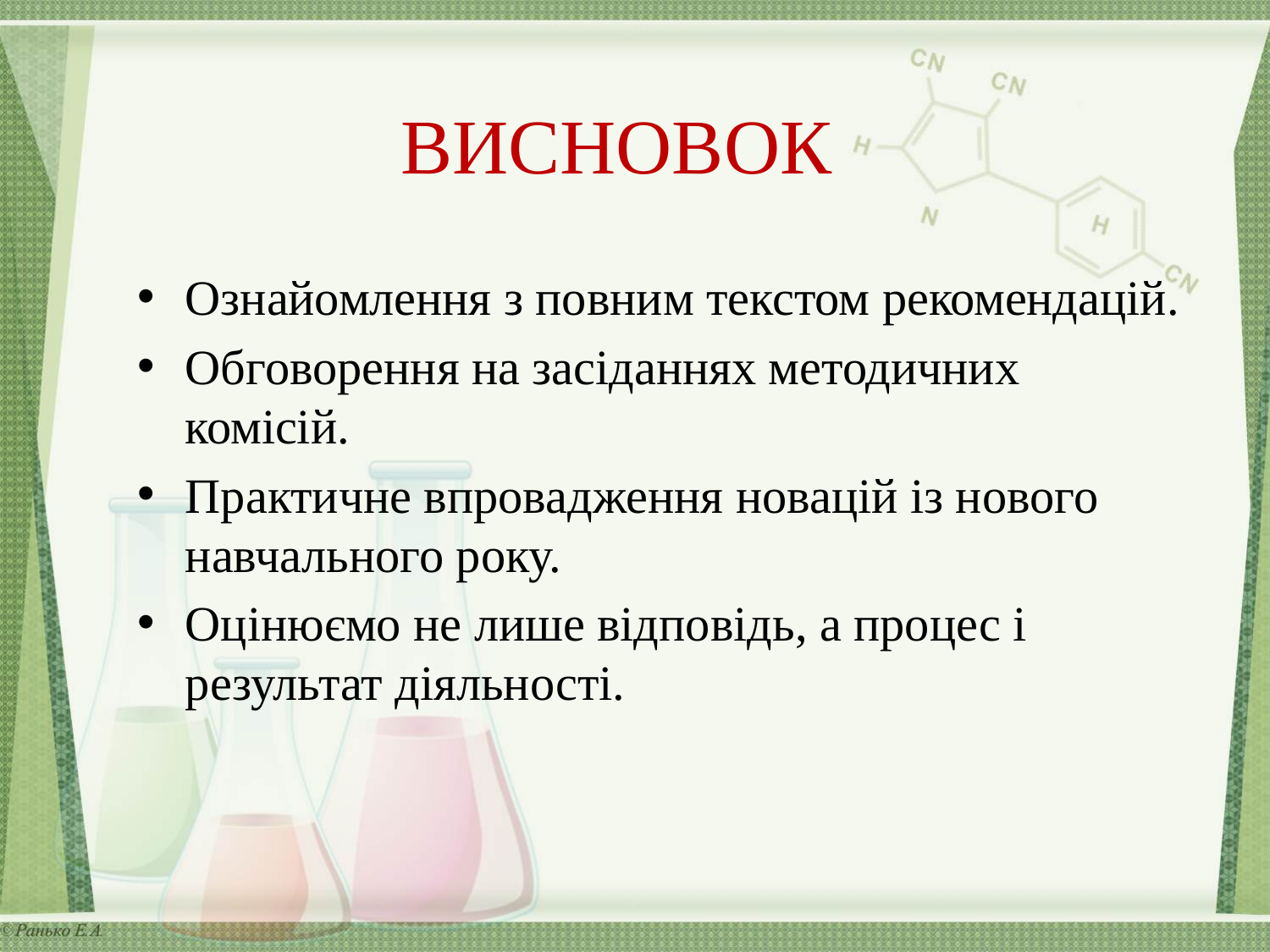

# ВИСНОВОК
Ознайомлення з повним текстом рекомендацій.
Обговорення на засіданнях методичних комісій.
Практичне впровадження новацій із нового навчального року.
Оцінюємо не лише відповідь, а процес і результат діяльності.